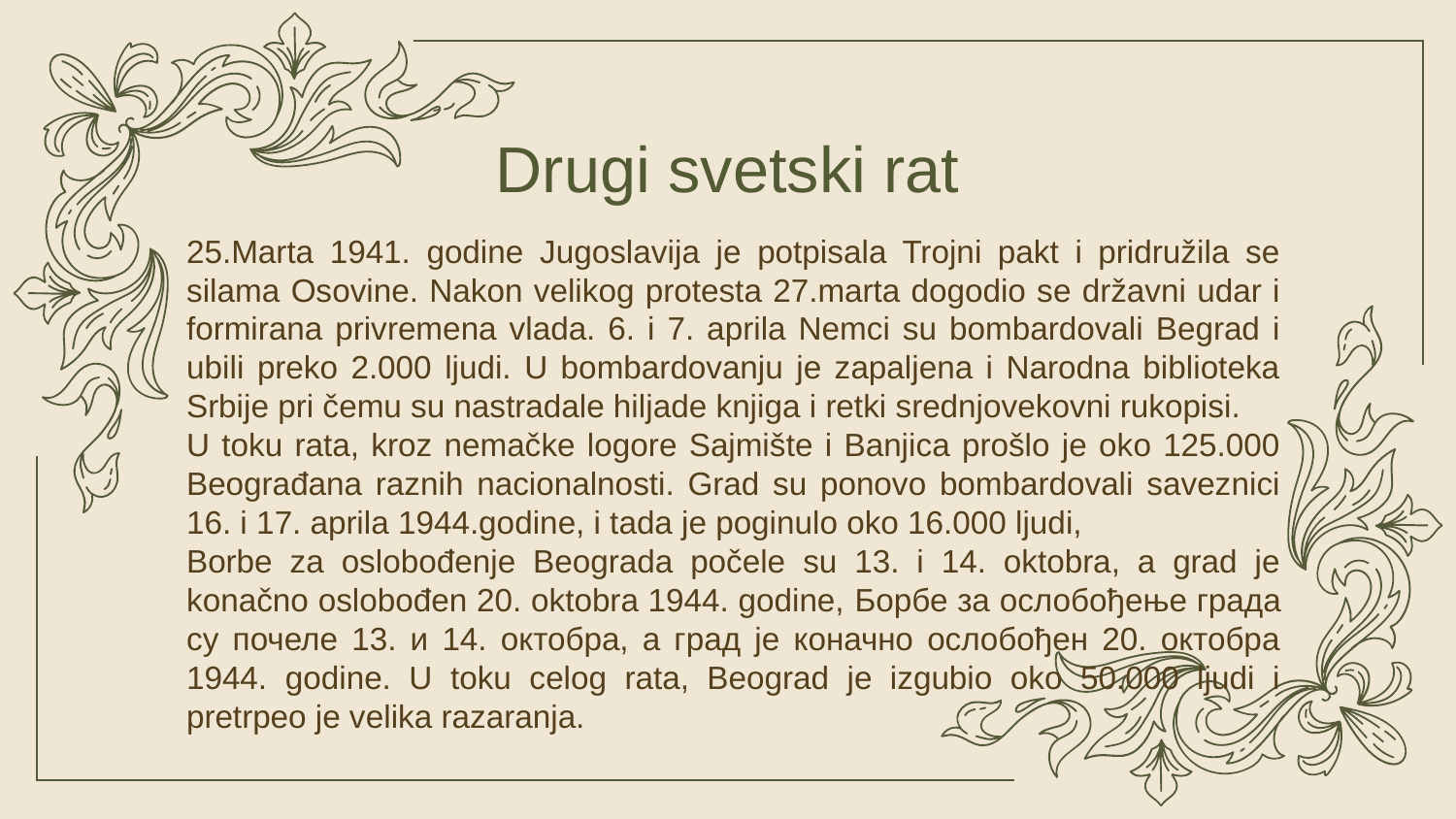

# Drugi svetski rat
25.Marta 1941. godine Jugoslavija je potpisala Trojni pakt i pridružila se silama Osovine. Nakon velikog protesta 27.marta dogodio se državni udar i formirana privremena vlada. 6. i 7. aprila Nemci su bombardovali Begrad i ubili preko 2.000 ljudi. U bombardovanju je zapaljena i Narodna biblioteka Srbije pri čemu su nastradale hiljade knjiga i retki srednjovekovni rukopisi.
U toku rata, kroz nemačke logore Sajmište i Banjica prošlo je oko 125.000 Beograđana raznih nacionalnosti. Grad su ponovo bombardovali saveznici 16. i 17. aprila 1944.godine, i tada je poginulo oko 16.000 ljudi,
Borbe za oslobođenje Beograda počele su 13. i 14. oktobra, a grad je konačno oslobođen 20. oktobra 1944. godine, Борбе за ослобођење града су почеле 13. и 14. октобра, а град је коначно ослобођен 20. октобра 1944. godine. U toku celog rata, Beograd je izgubio oko 50.000 ljudi i pretrpeo je velika razaranja.